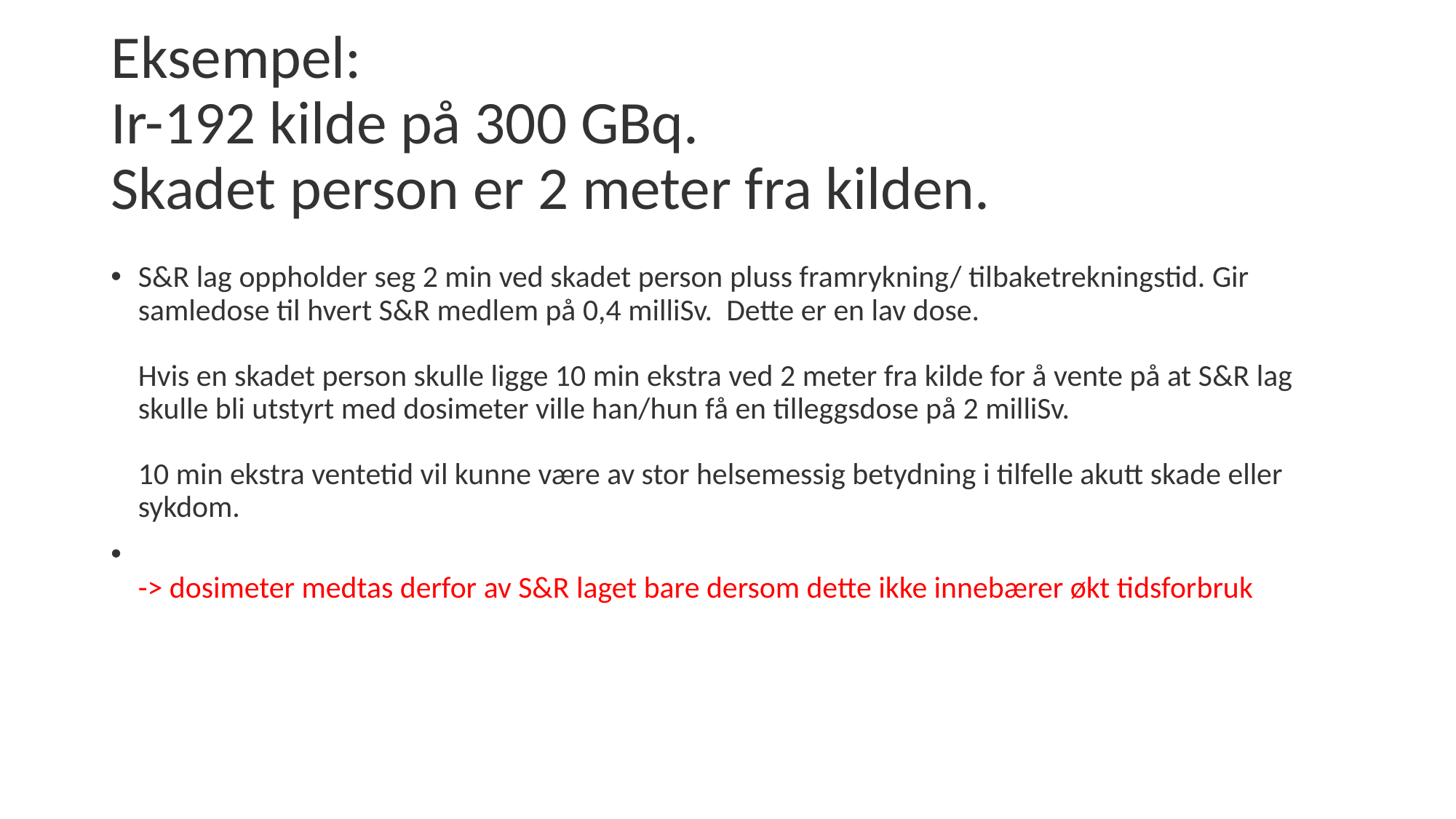

# Eksempel: Ir-192 kilde på 300 GBq. Skadet person er 2 meter fra kilden.
S&R lag oppholder seg 2 min ved skadet person pluss framrykning/ tilbaketrekningstid. Gir samledose til hvert S&R medlem på 0,4 milliSv.  Dette er en lav dose.
Hvis en skadet person skulle ligge 10 min ekstra ved 2 meter fra kilde for å vente på at S&R lag skulle bli utstyrt med dosimeter ville han/hun få en tilleggsdose på 2 milliSv.
10 min ekstra ventetid vil kunne være av stor helsemessig betydning i tilfelle akutt skade eller sykdom.
-> dosimeter medtas derfor av S&R laget bare dersom dette ikke innebærer økt tidsforbruk